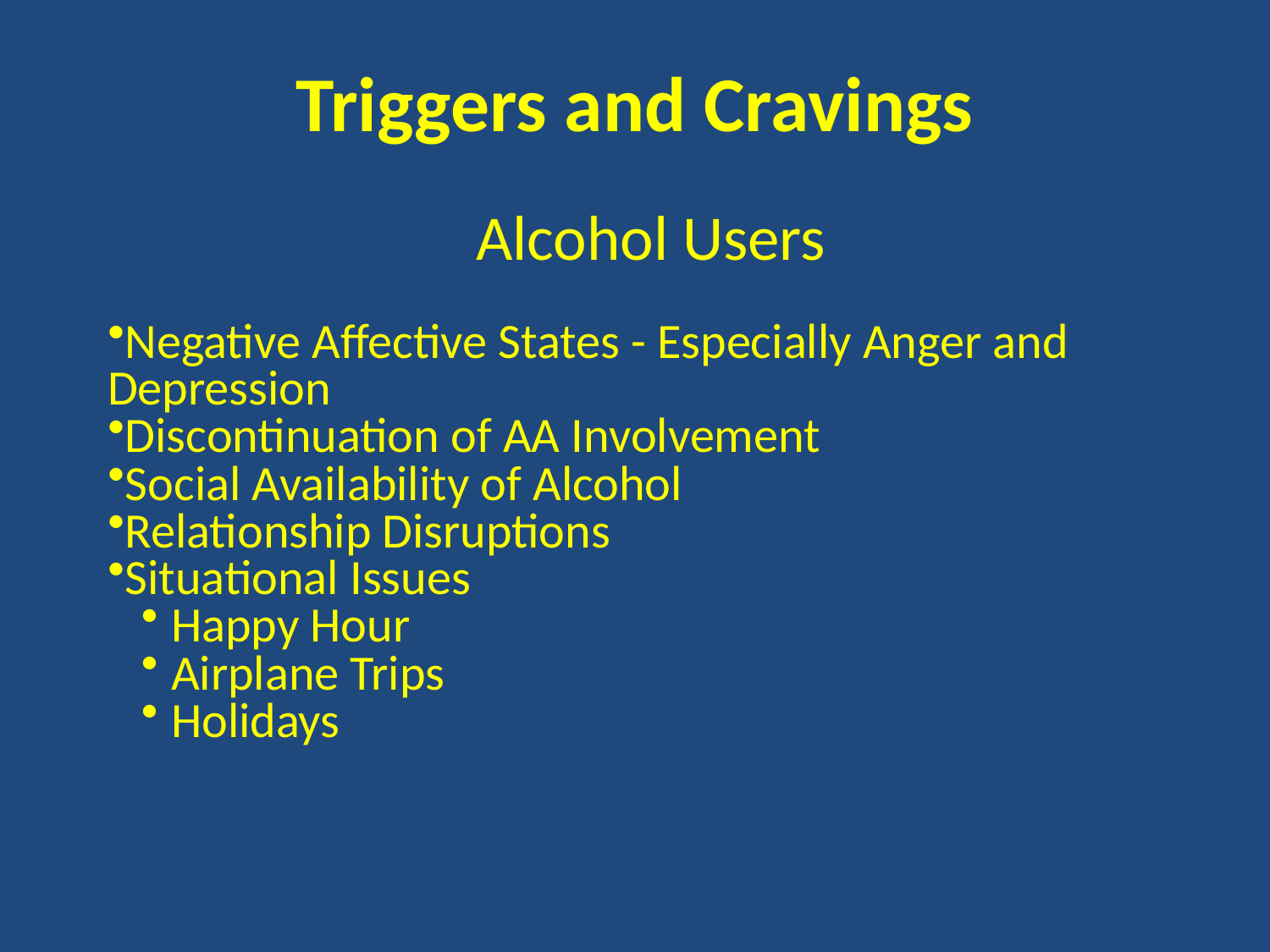

# Triggers and Cravings
Alcohol Users

Negative Affective States - Especially Anger and 	Depression
Discontinuation of AA Involvement
Social Availability of Alcohol
Relationship Disruptions
Situational Issues
Happy Hour
Airplane Trips
Holidays